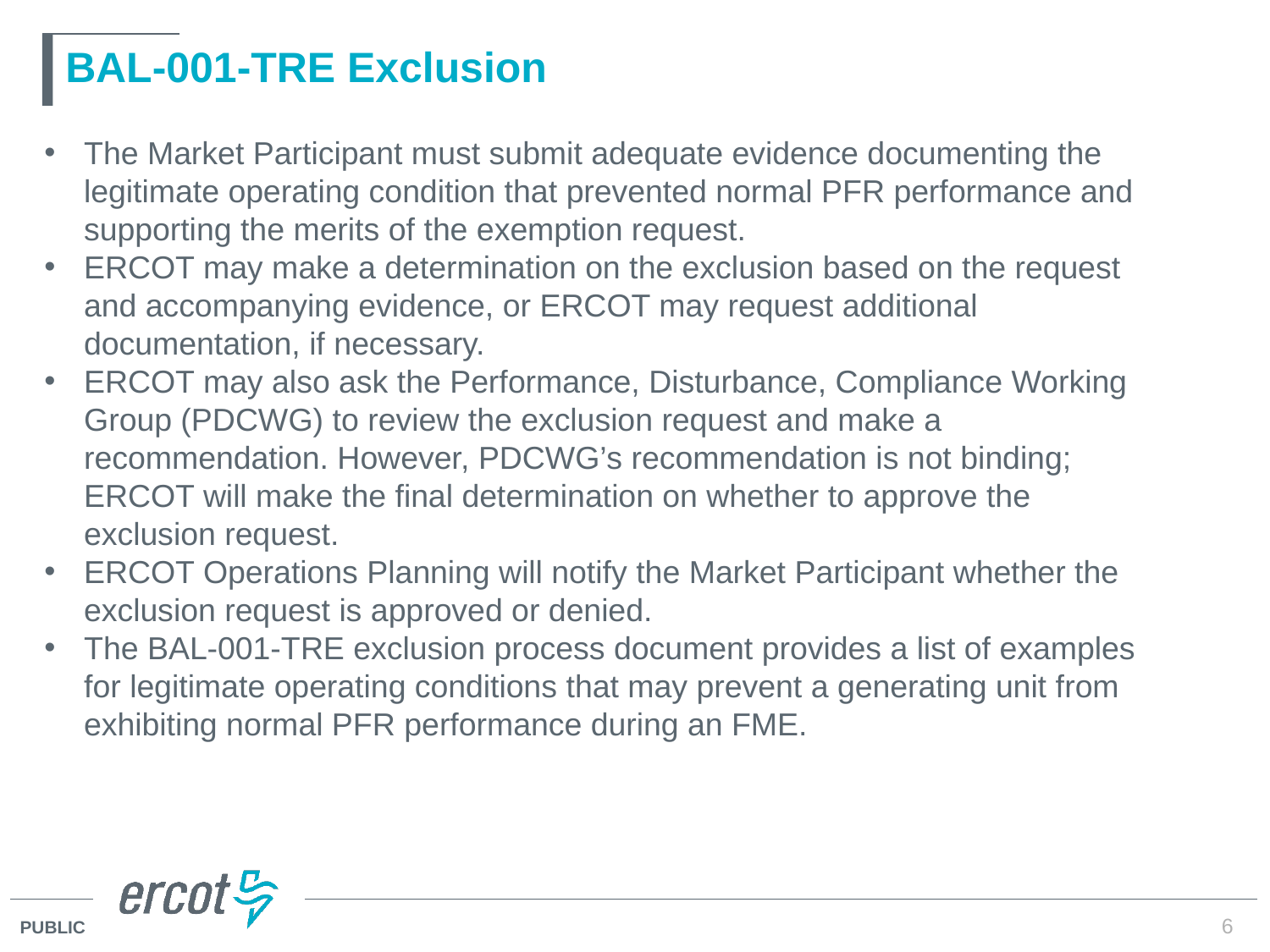

# BAL-001-TRE Exclusion
The Market Participant must submit adequate evidence documenting the legitimate operating condition that prevented normal PFR performance and supporting the merits of the exemption request.
ERCOT may make a determination on the exclusion based on the request and accompanying evidence, or ERCOT may request additional documentation, if necessary.
ERCOT may also ask the Performance, Disturbance, Compliance Working Group (PDCWG) to review the exclusion request and make a recommendation. However, PDCWG’s recommendation is not binding; ERCOT will make the final determination on whether to approve the exclusion request.
ERCOT Operations Planning will notify the Market Participant whether the exclusion request is approved or denied.
The BAL-001-TRE exclusion process document provides a list of examples for legitimate operating conditions that may prevent a generating unit from exhibiting normal PFR performance during an FME.

6